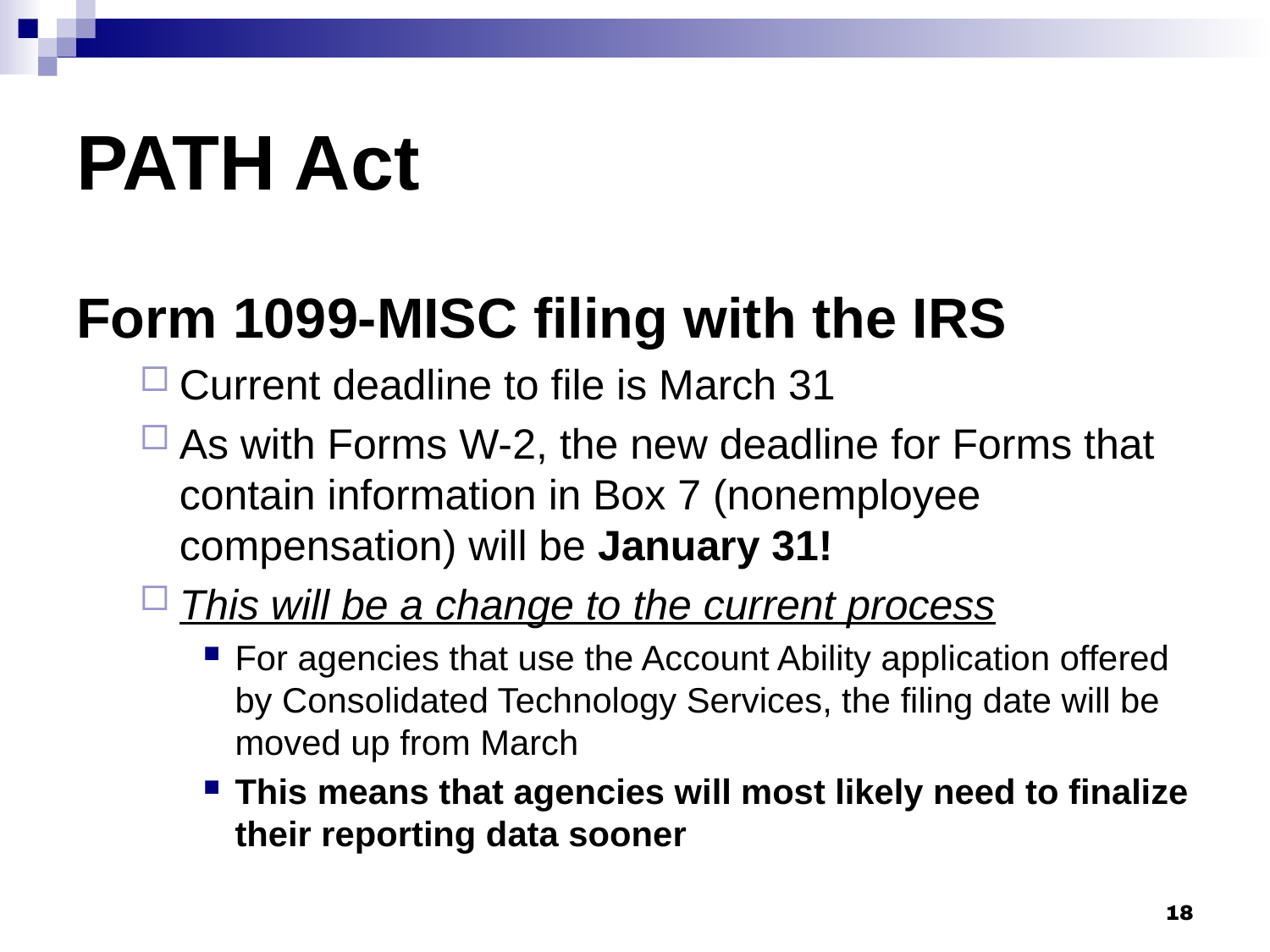

# PATH Act
Form 1099-MISC filing with the IRS
Current deadline to file is March 31
As with Forms W-2, the new deadline for Forms that contain information in Box 7 (nonemployee compensation) will be January 31!
This will be a change to the current process
For agencies that use the Account Ability application offered by Consolidated Technology Services, the filing date will be moved up from March
This means that agencies will most likely need to finalize their reporting data sooner
18